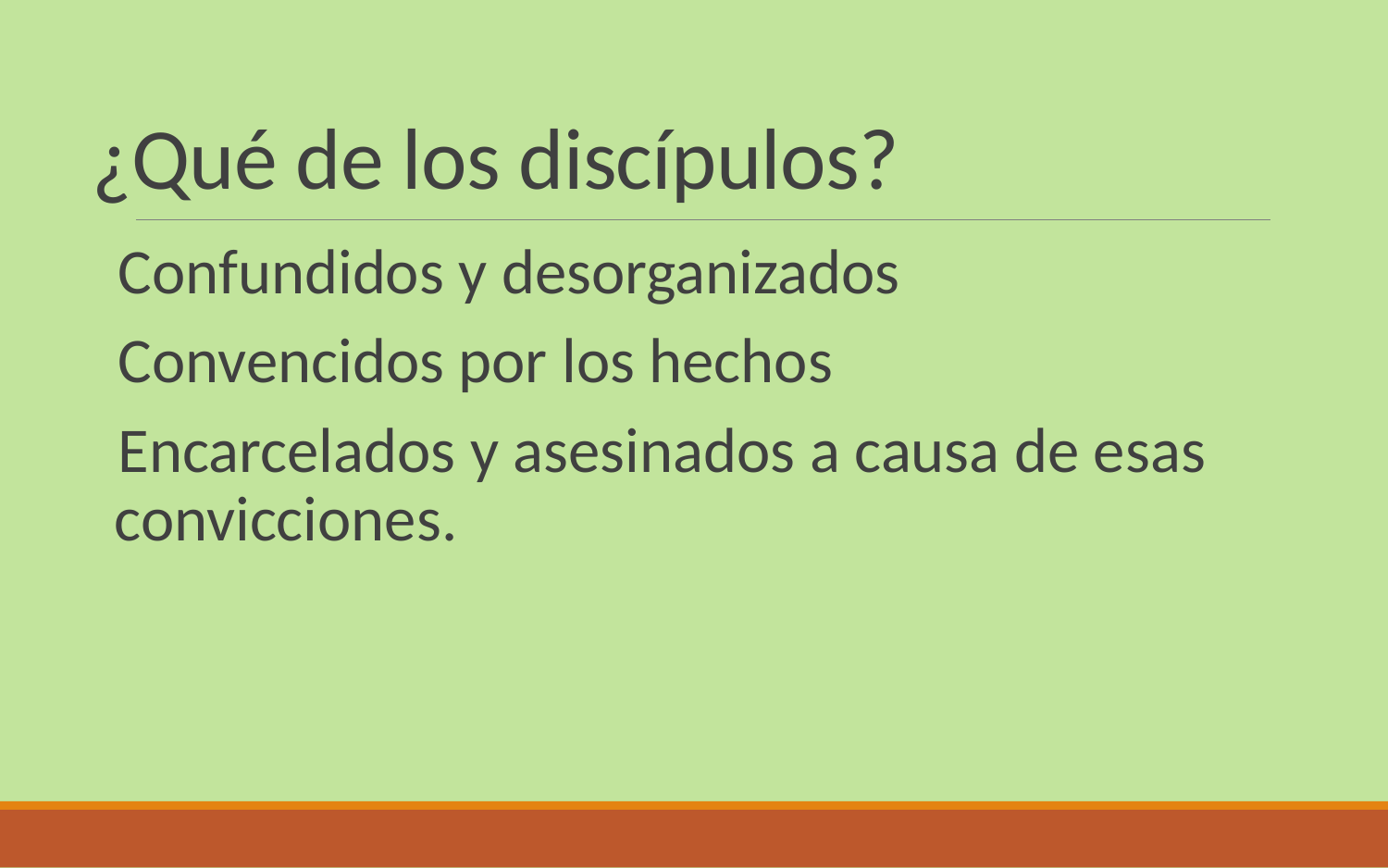

# ¿Qué de los discípulos?
Confundidos y desorganizados
Convencidos por los hechos
Encarcelados y asesinados a causa de esas convicciones.